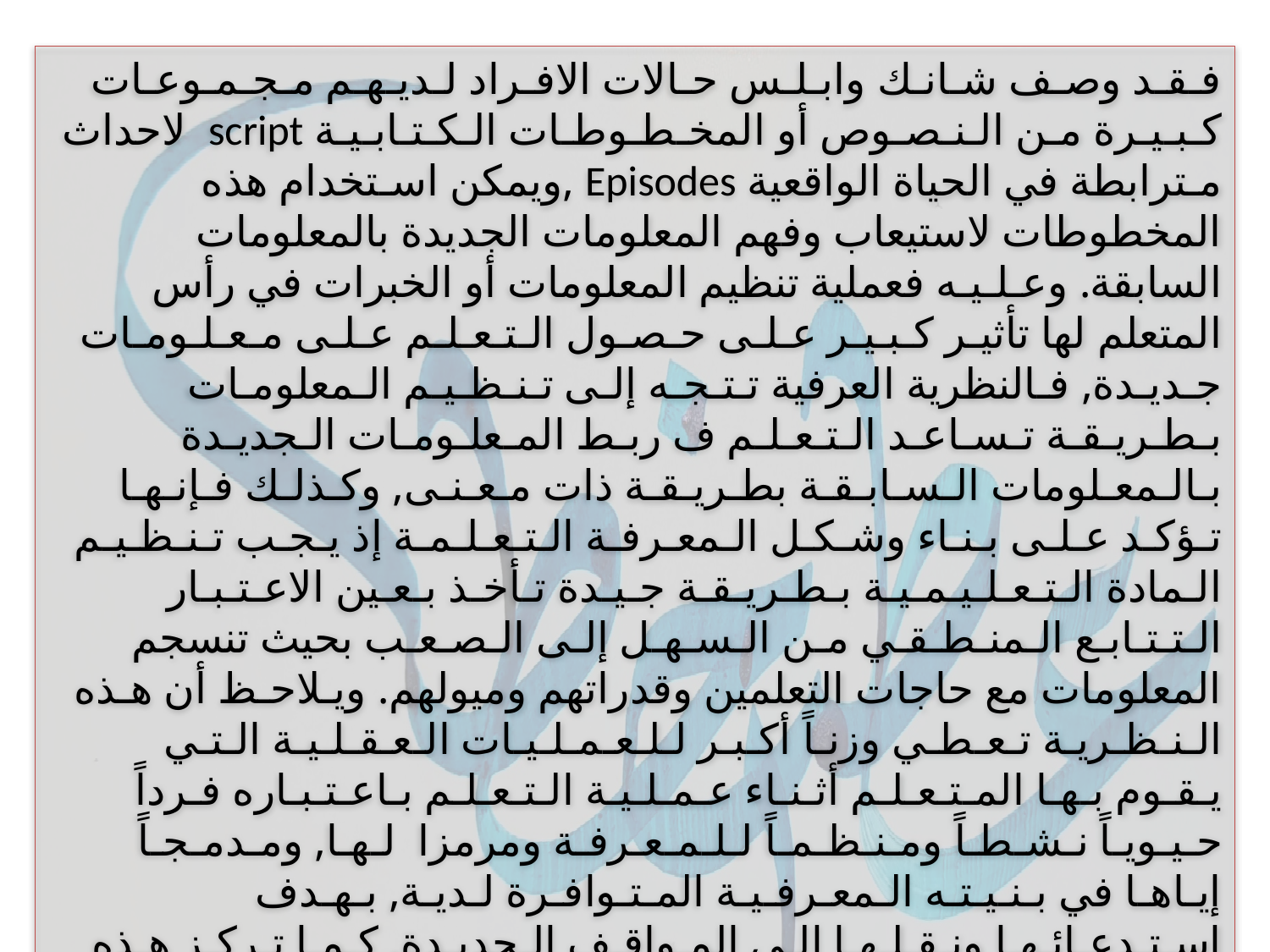

فـقـد وصـف شـانـك وابـلـس حـالات الافـراد لـديـهـم مـجـمـوعـات كـبـيـرة مـن الـنـصـوص أو المخـطـوطـات الـكـتـابـيـة script  لاحداث مـترابطة في الحياة الواقعية Episodes ,ويمكن اسـتخدام هذه المخطوطات لاستيعاب وفهم المعلومات الجديدة بالمعلومات السابقة. وعـلـيـه فعملية تنظيم المعلومات أو الخبرات في رأس المتعلم لها تأثيـر كـبـيـر عـلـى حـصـول الـتـعـلـم عـلـى مـعـلـومـات جـديـدة, فـالنظرية العرفية تـتـجـه إلـى تـنـظـيـم الـمعلومـات بـطـريـقـة تـسـاعـد الـتـعـلـم ف ربـط المـعلـومـات الـجديـدة بـالـمعـلومات الـسـابـقـة بطـريـقـة ذات مـعـنـى, وكـذلـك فـإنـهـا تـؤكـد عـلـى بـنـاء وشـكـل الـمعـرفـة الـتـعـلـمـة إذ يـجـب تـنـظـيـم الـمادة الـتـعـلـيـمـيـة بـطـريـقـة جـيـدة تـأخـذ بـعـين الاعـتـبـار الـتـتـابـع الـمنـطـقـي مـن الـسـهـل إلـى الـصـعـب بحيث تنسجم المعلومات مع حاجات التعلمين وقدراتهم وميولهم. ويـلاحـظ أن هـذه الـنـظـريـة تـعـطـي وزنـاً أكـبـر لـلـعـمـلـيـات الـعـقـلـيـة الـتـي يـقـوم بـهـا المـتـعـلـم أثـنـاء عـمـلـيـة الـتـعـلـم بـاعـتـبـاره فـرداً حـيـويـاً نـشـطـاً ومـنـظـمـاً لـلـمـعـرفـة ومرمزا  لـهـا, ومـدمـجـاً إيـاهـا في بـنـيـتـه الـمعـرفـيـة المـتـوافـرة لـديـة, بـهـدف اسـتـدعـائـهـا ونـقـلـهـا إلـى المـواقـف الـجديـدة, كـمـا تـركـز هـذه الـنـظـريـة عـلـى اسـتـخـدام الـتـغـذيـة الـراجـعـة الـمرتـبـطـة بمـعـرفـة نـتـائـج المـتـعـلـم الـقـبـلـىه خـلال الخـبـرات الـسـابـقـة بـالبـنـيـة الـمعرفـيـة الـتـي تـوفـر اسـتـعـداداً عـقـلـيـاً للتفاعل مع الخبرات الجديدة, بهدف تعديل أبنيته المعرفية أو توسيعها أو إثرائها.